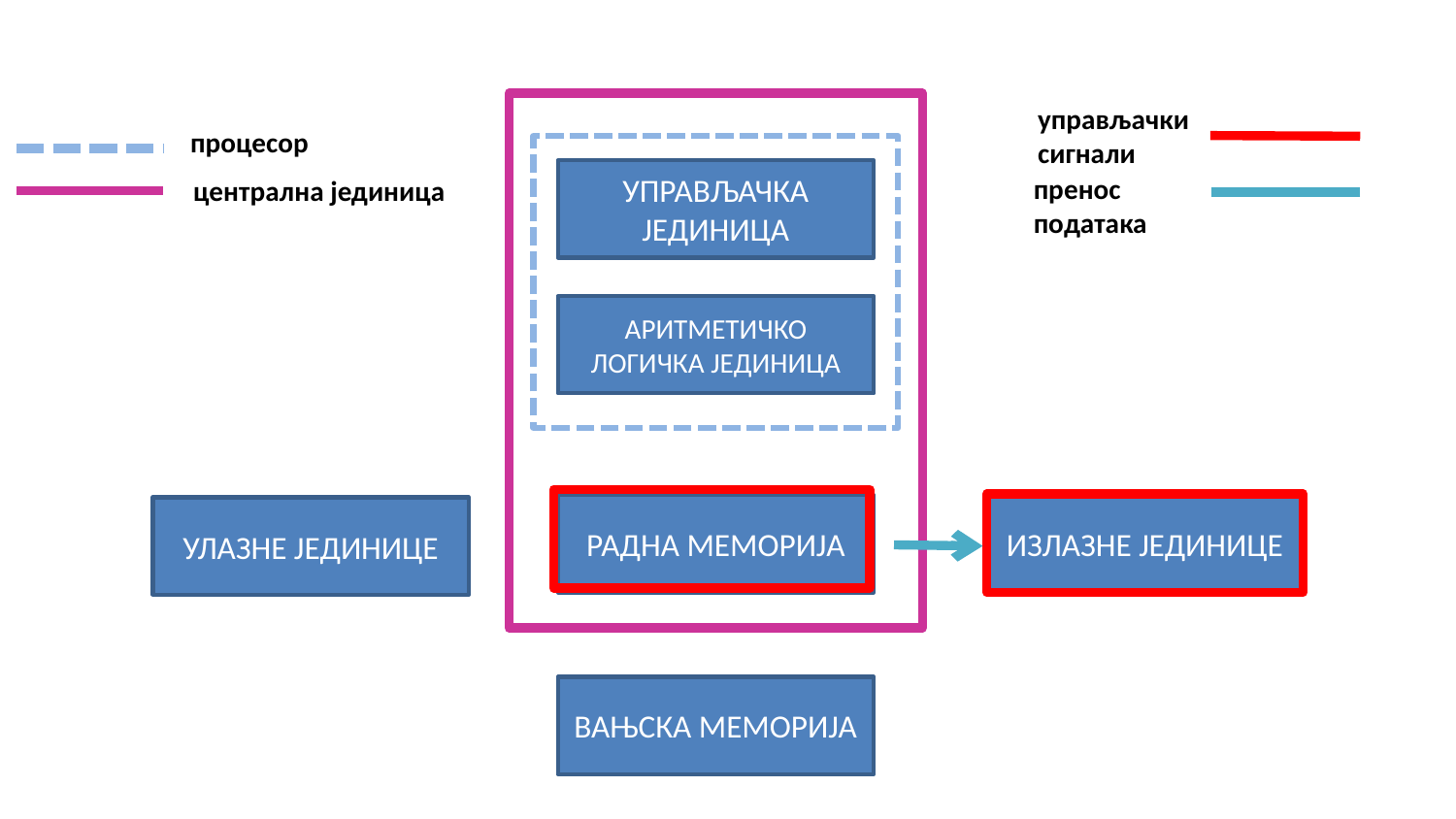

управљачки
сигнали
процесор

УПРАВЉАЧКА ЈЕДИНИЦА
пренос
података
централна јединица
АРИТМЕТИЧКО ЛОГИЧКА ЈЕДИНИЦА

РАДНА МЕМОРИЈА
ИЗЛАЗНЕ ЈЕДИНИЦЕ
УЛАЗНЕ ЈЕДИНИЦЕ
ВАЊСКА МЕМОРИЈА